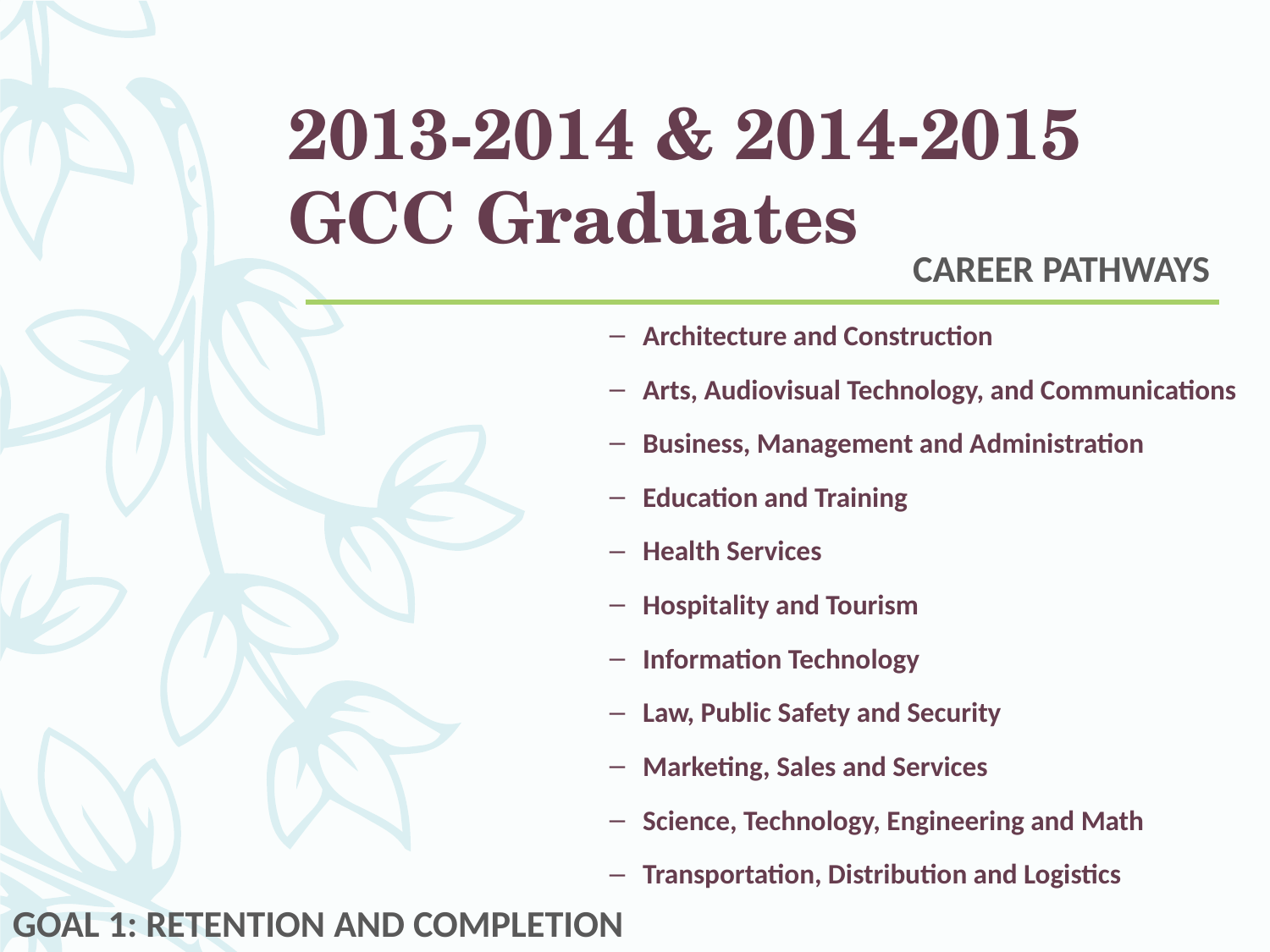

# 2013-2014 & 2014-2015 GCC Graduates
Career pathways
Architecture and Construction
Arts, Audiovisual Technology, and Communications
Business, Management and Administration
Education and Training
Health Services
Hospitality and Tourism
Information Technology
Law, Public Safety and Security
Marketing, Sales and Services
Science, Technology, Engineering and Math
Transportation, Distribution and Logistics
Goal 1: retention and completion